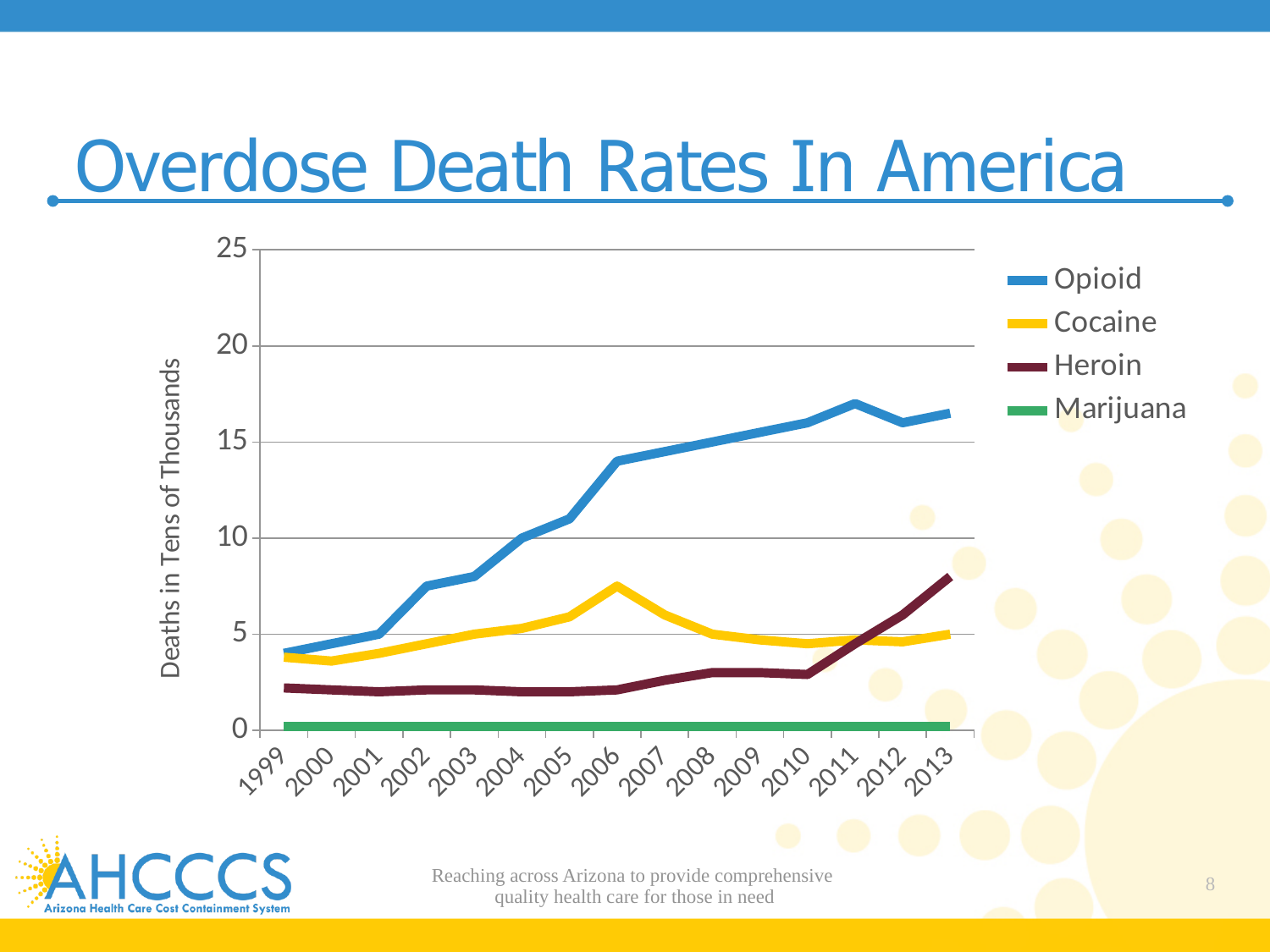

# Overdose Death Rates In America

### Chart

| Category | Opioid | Cocaine | Heroin | Marijuana |
|---|---|---|---|---|
| 1999 | 4.0 | 3.8 | 2.2 | 0.2 |
| 2000 | 4.5 | 3.6 | 2.1 | 0.2 |
| 2001 | 5.0 | 4.0 | 2.0 | 0.2 |
| 2002 | 7.5 | 4.5 | 2.1 | 0.2 |
| 2003 | 8.0 | 5.0 | 2.1 | 0.2 |
| 2004 | 10.0 | 5.3 | 2.0 | 0.2 |
| 2005 | 11.0 | 5.9 | 2.0 | 0.2 |
| 2006 | 14.0 | 7.5 | 2.1 | 0.2 |
| 2007 | 14.5 | 6.0 | 2.6 | 0.2 |
| 2008 | 15.0 | 5.0 | 3.0 | 0.2 |
| 2009 | 15.5 | 4.7 | 3.0 | 0.2 |
| 2010 | 16.0 | 4.5 | 2.9 | 0.2 |
| 2011 | 17.0 | 4.7 | 4.5 | 0.2 |
| 2012 | 16.0 | 4.6 | 6.0 | 0.2 |
| 2013 | 16.5 | 5.0 | 8.0 | 0.2 |
Reaching across Arizona to provide comprehensive
quality health care for those in need
8